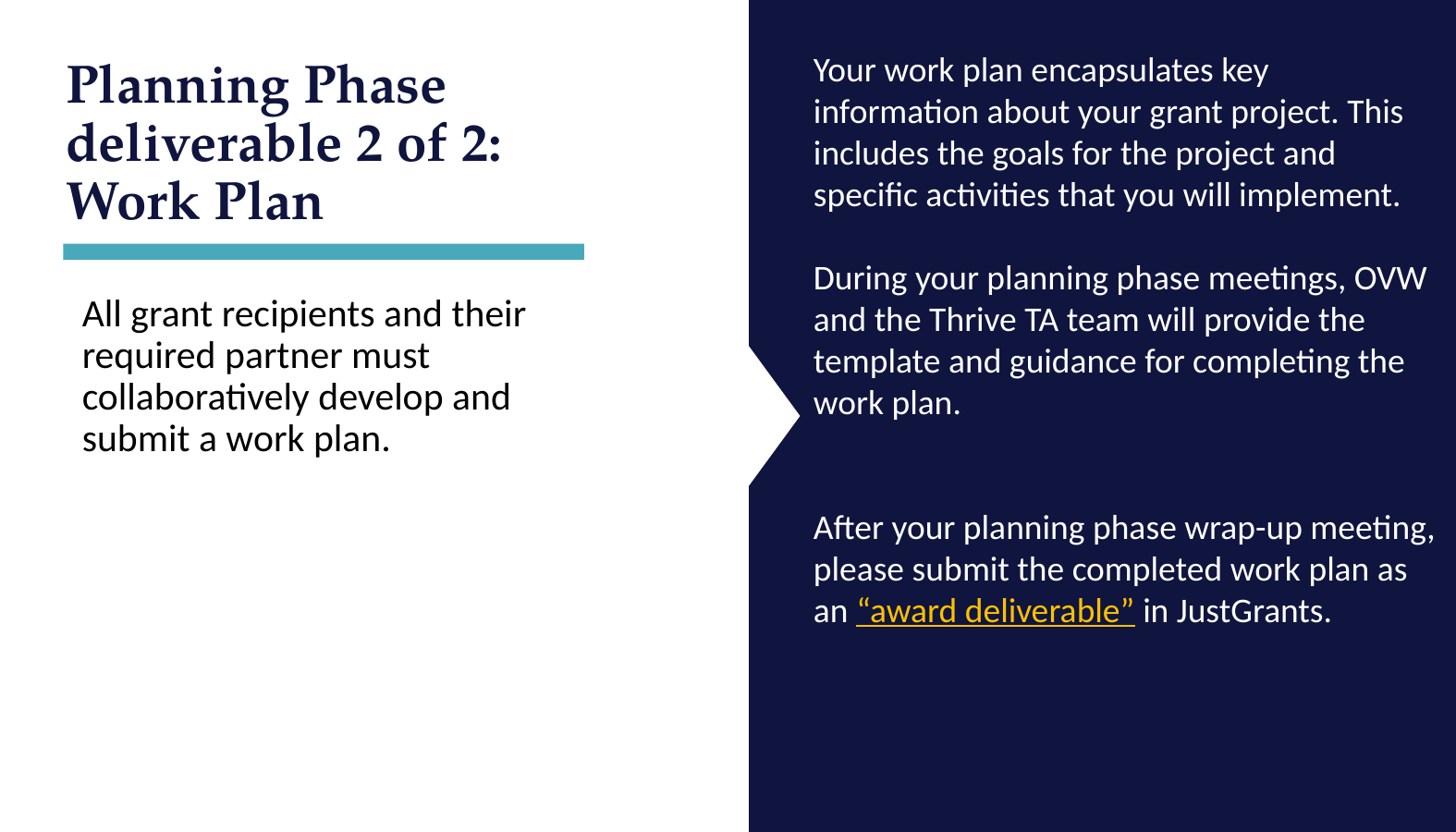

Your work plan encapsulates key information about your grant project. This includes the goals for the project and specific activities that you will implement.

During your planning phase meetings, OVW and the Thrive TA team will provide the template and guidance for completing the work plan.

After your planning phase wrap-up meeting, please submit the completed work plan as an “award deliverable” in JustGrants.

Planning Phase deliverable 2 of 2: Work Plan

All grant recipients and their required partner must collaboratively develop and submit a work plan.